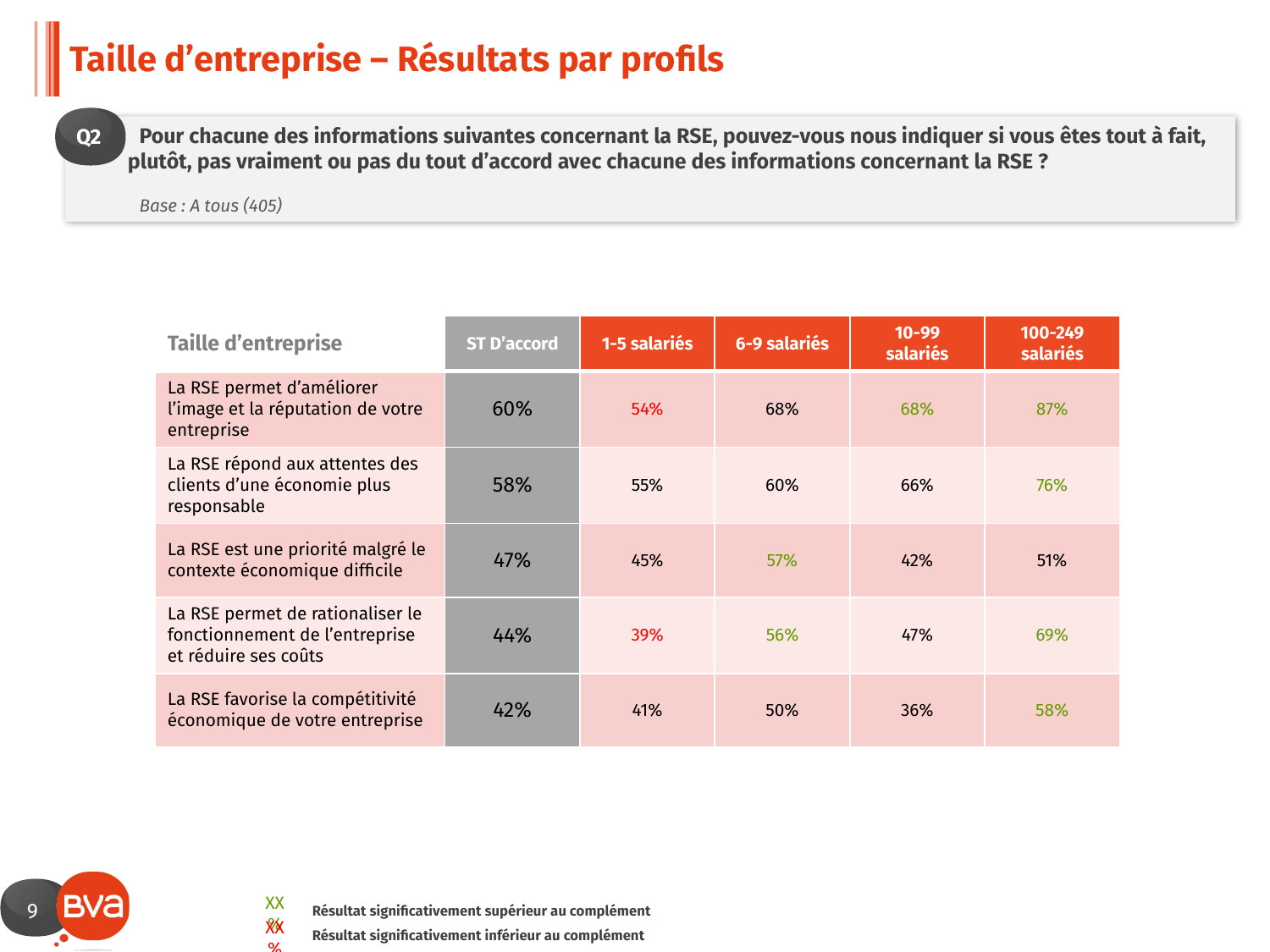

# Taille d’entreprise – Résultats par profils

Q2
Pour chacune des informations suivantes concernant la RSE, pouvez-vous nous indiquer si vous êtes tout à fait, plutôt, pas vraiment ou pas du tout d’accord avec chacune des informations concernant la RSE ?

Base : A tous (405)
| Taille d’entreprise | ST D’accord | 1-5 salariés | 6-9 salariés | 10-99 salariés | 100-249 salariés |
| --- | --- | --- | --- | --- | --- |
| La RSE permet d’améliorer l’image et la réputation de votre entreprise | 60% | 54% | 68% | 68% | 87% |
| La RSE répond aux attentes des clients d’une économie plus responsable | 58% | 55% | 60% | 66% | 76% |
| La RSE est une priorité malgré le contexte économique difficile | 47% | 45% | 57% | 42% | 51% |
| La RSE permet de rationaliser le fonctionnement de l’entreprise et réduire ses coûts | 44% | 39% | 56% | 47% | 69% |
| La RSE favorise la compétitivité économique de votre entreprise | 42% | 41% | 50% | 36% | 58% |
XX%
Résultat significativement supérieur au complément
XX%
Résultat significativement inférieur au complément